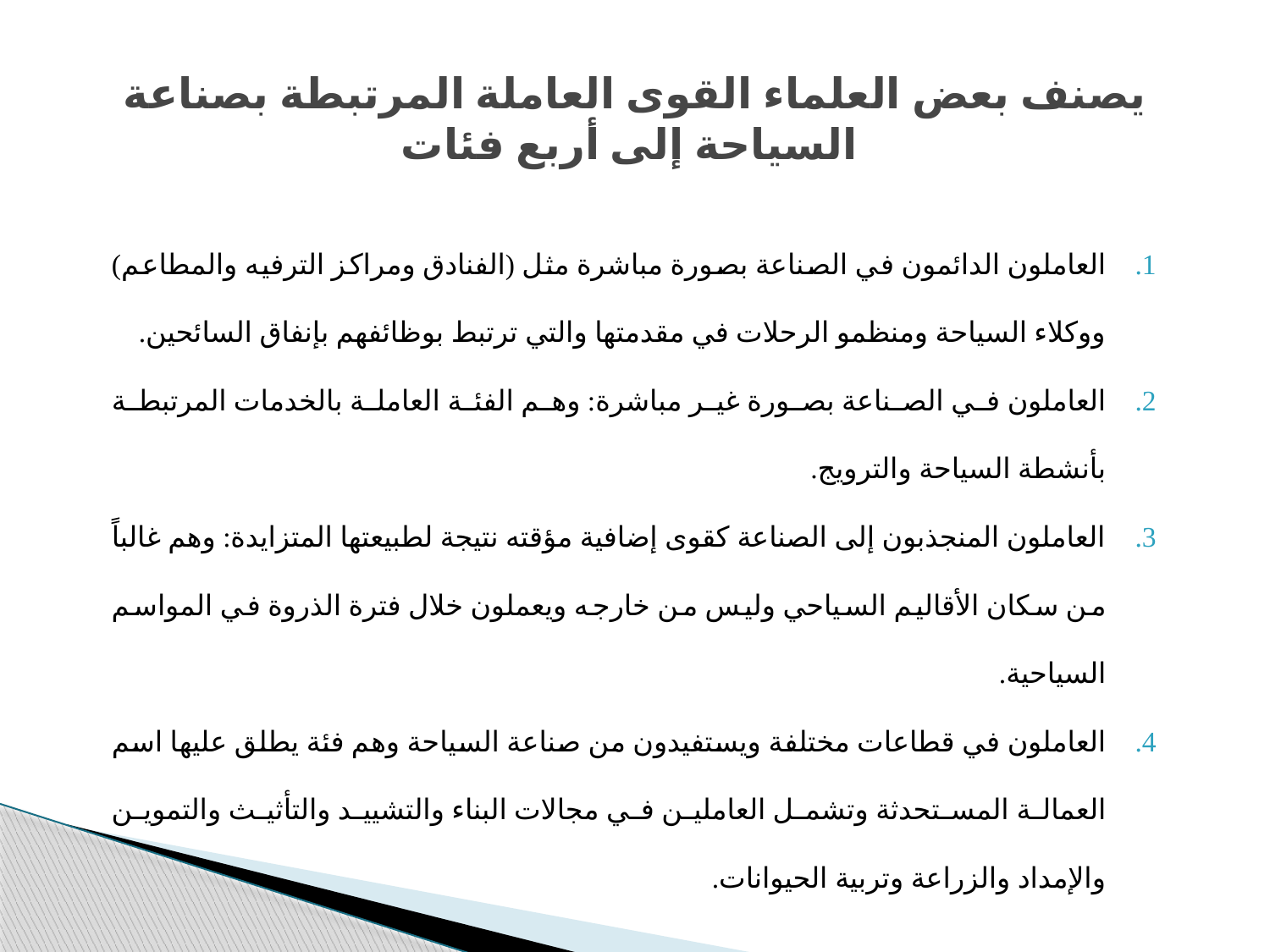

# یصنف بعض العلماء القوى العاملة المرتبطة بصناعة السیاحة إلى أربع فئات
العاملون الدائمون في الصناعة بصورة مباشرة مثل (الفنادق ومراكز الترفیه والمطاعم) ووكلاء السیاحة ومنظمو الرحلات في مقدمتھا والتي ترتبط بوظائفھم بإنفاق السائحین.
العاملون في الصناعة بصورة غیر مباشرة: وھم الفئة العاملة بالخدمات المرتبطة بأنشطة السیاحة والترویج.
العاملون المنجذبون إلى الصناعة كقوى إضافیة مؤقته نتیجة لطبیعتھا المتزایدة: وھم غالباً من سكان الأقالیم السیاحي ولیس من خارجه ویعملون خلال فترة الذروة في المواسم السیاحیة.
العاملون في قطاعات مختلفة ویستفیدون من صناعة السیاحة وھم فئة یطلق علیھا اسم العمالة المستحدثة وتشمل العاملین في مجالات البناء والتشیید والتأثیث والتموین والإمداد والزراعة وتربیة الحیوانات.